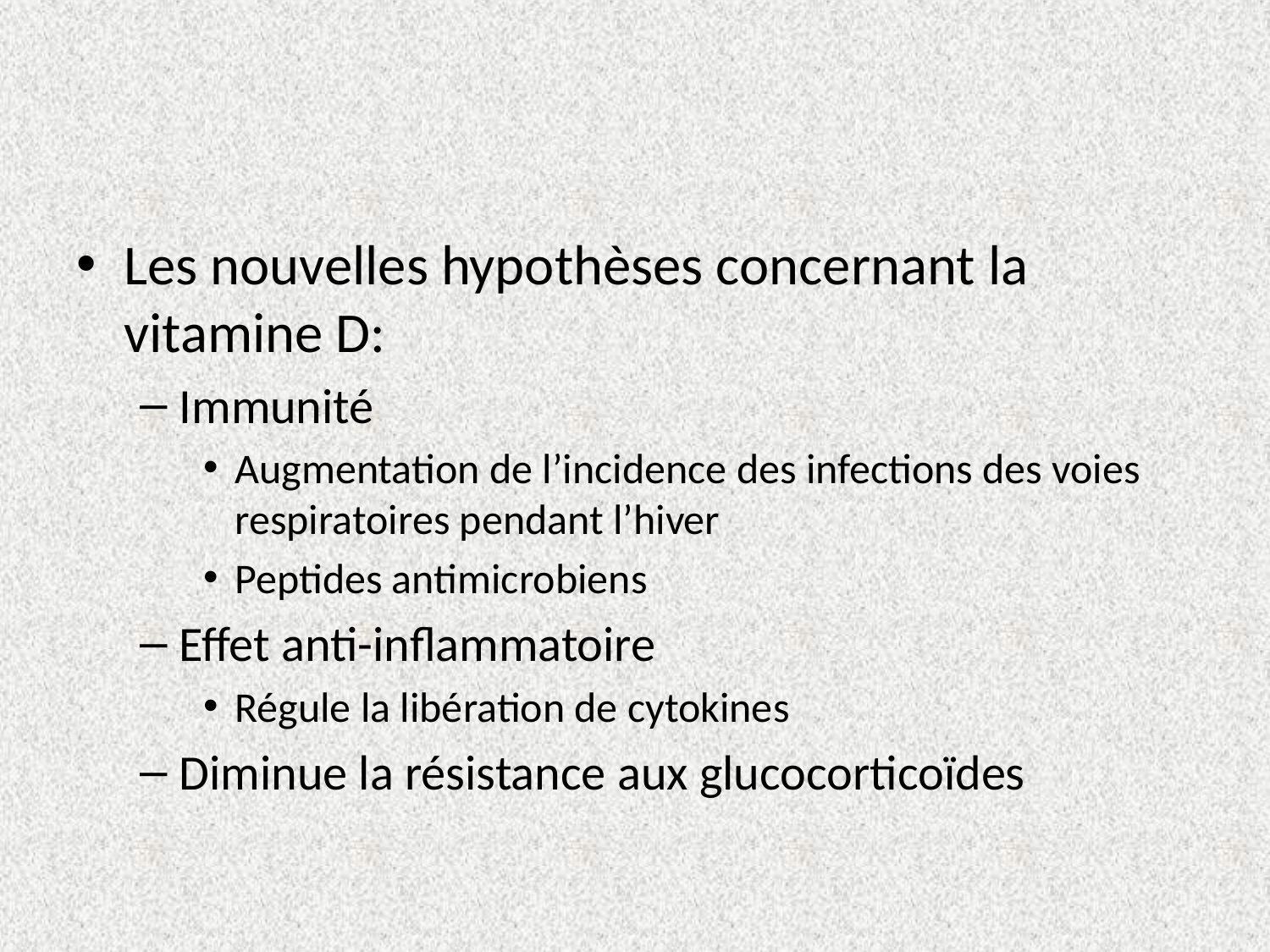

#
Les nouvelles hypothèses concernant la vitamine D:
Immunité
Augmentation de l’incidence des infections des voies respiratoires pendant l’hiver
Peptides antimicrobiens
Effet anti-inflammatoire
Régule la libération de cytokines
Diminue la résistance aux glucocorticoïdes